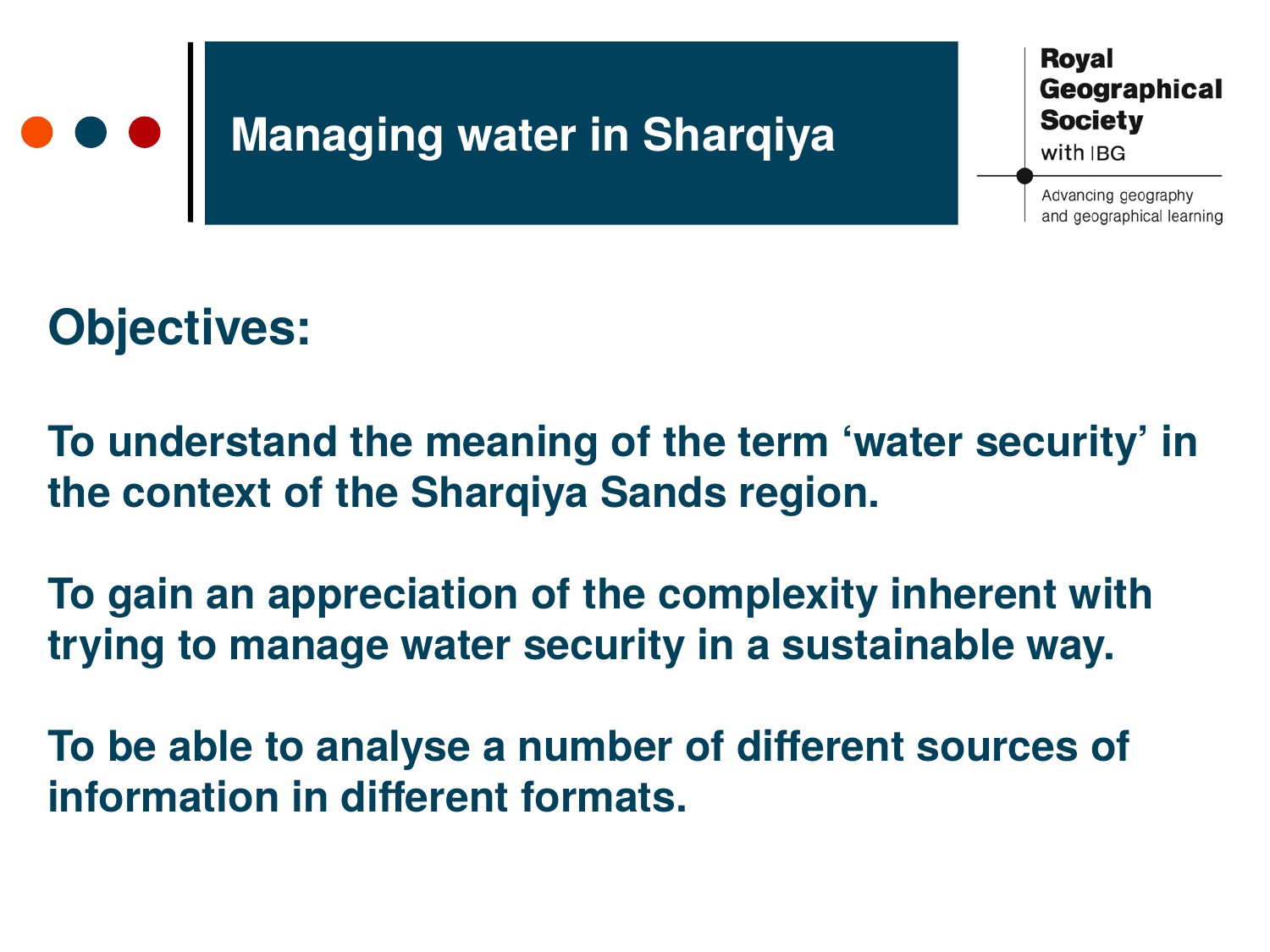

# Managing water in Sharqiya
Objectives:

To understand the meaning of the term ‘water security’ in the context of the Sharqiya Sands region.

To gain an appreciation of the complexity inherent with trying to manage water security in a sustainable way.

To be able to analyse a number of different sources of information in different formats.